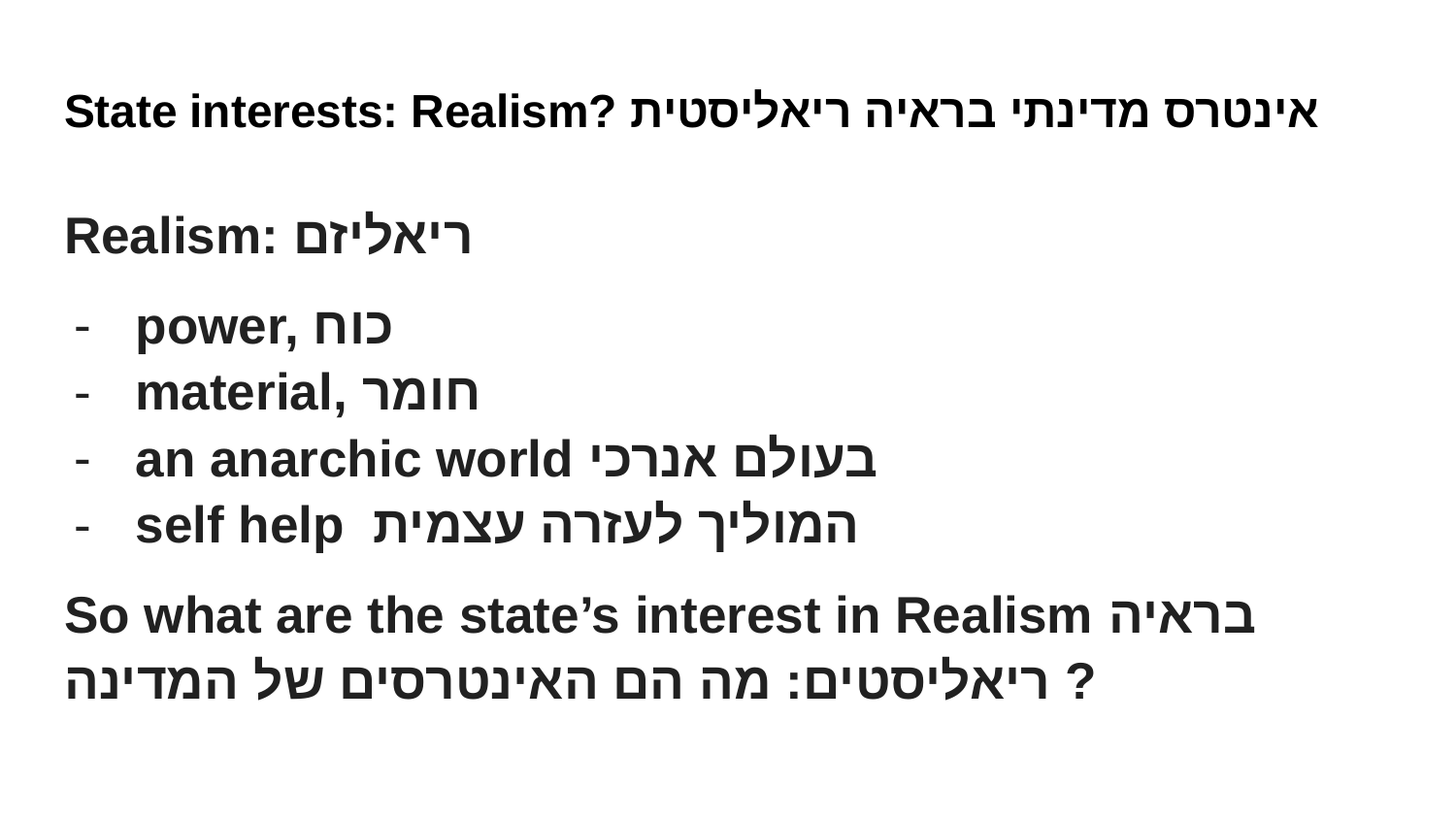

# State interests: Realism? אינטרס מדינתי בראיה ריאליסטית
Realism: ריאליזם
power, כוח
material, חומר
an anarchic world בעולם אנרכי
self help  המוליך לעזרה עצמית
So what are the state’s interest in Realism בראיה ריאליסטים: מה הם האינטרסים של המדינה ?